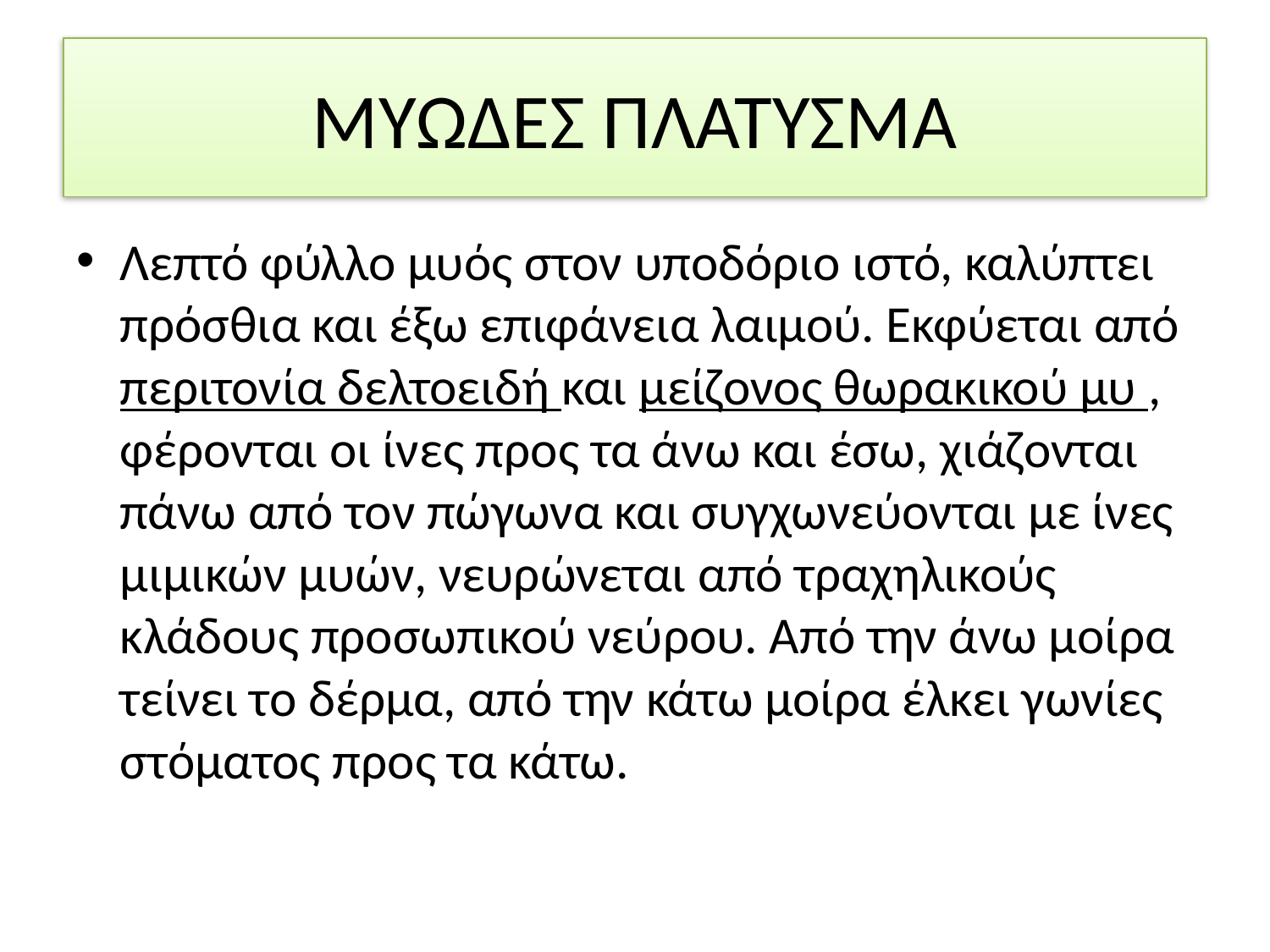

# ΜΥΩΔΕΣ ΠΛΑΤΥΣΜΑ
Λεπτό φύλλο μυός στον υποδόριο ιστό, καλύπτει πρόσθια και έξω επιφάνεια λαιμού. Εκφύεται από περιτονία δελτοειδή και μείζονος θωρακικού μυ , φέρονται οι ίνες προς τα άνω και έσω, χιάζονται πάνω από τον πώγωνα και συγχωνεύονται με ίνες μιμικών μυών, νευρώνεται από τραχηλικούς κλάδους προσωπικού νεύρου. Από την άνω μοίρα τείνει το δέρμα, από την κάτω μοίρα έλκει γωνίες στόματος προς τα κάτω.